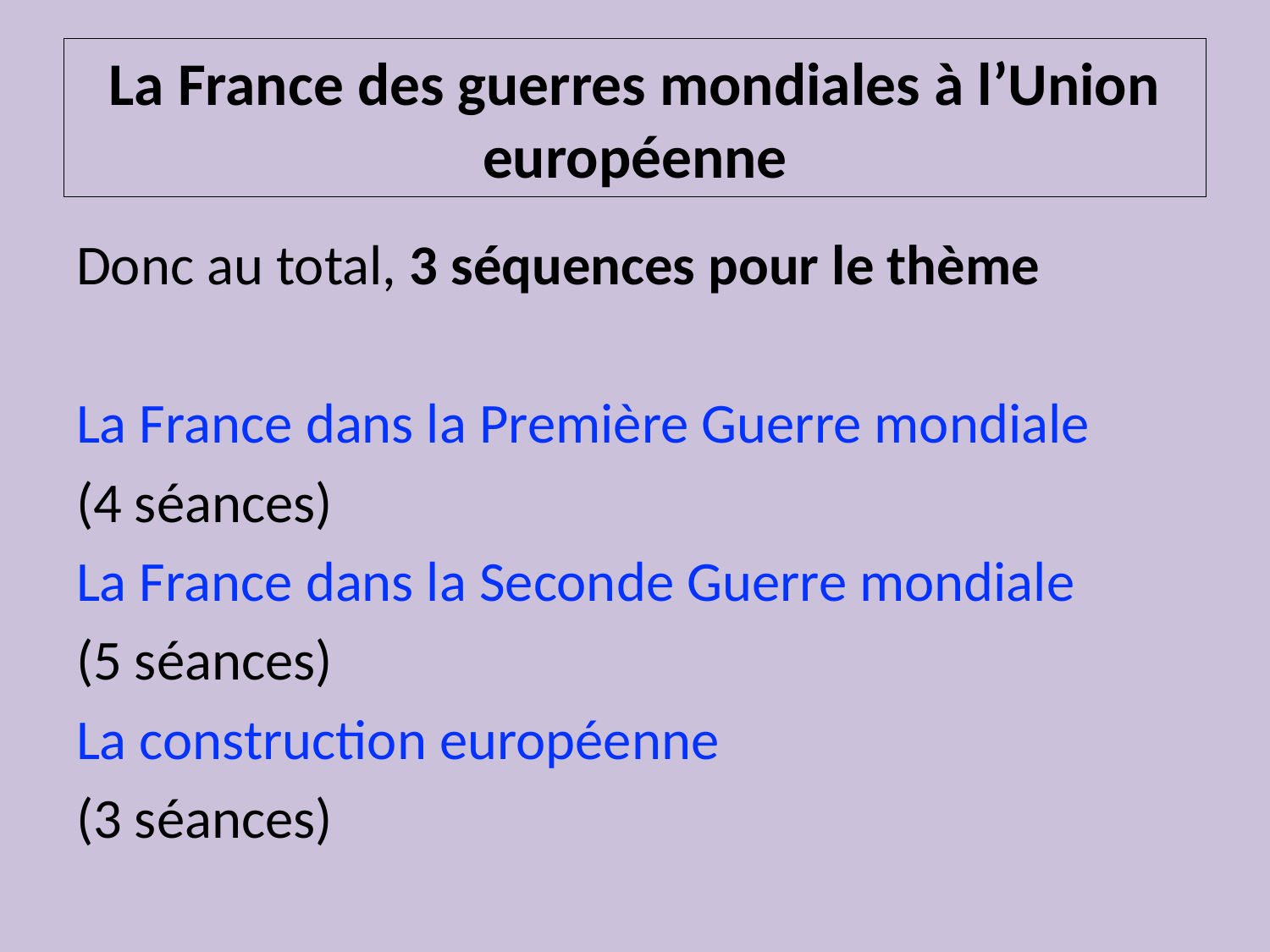

# La France des guerres mondiales à l’Union européenne
Donc au total, 3 séquences pour le thème

La France dans la Première Guerre mondiale
(4 séances)
La France dans la Seconde Guerre mondiale
(5 séances)
La construction européenne
(3 séances)